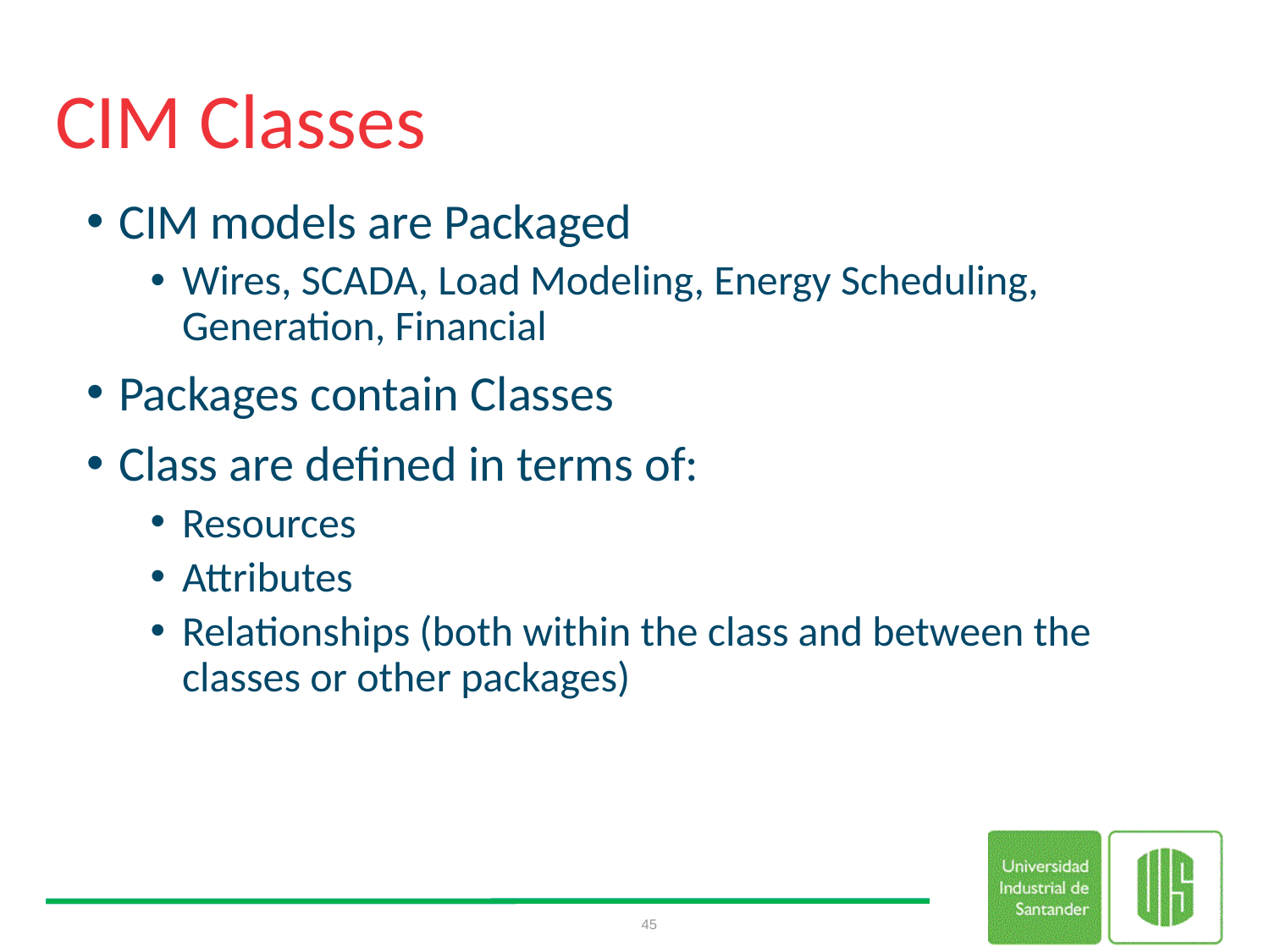

# CIM Classes
CIM models are Packaged
Wires, SCADA, Load Modeling, Energy Scheduling, Generation, Financial
Packages contain Classes
Class are defined in terms of:
Resources
Attributes
Relationships (both within the class and between the classes or other packages)
45